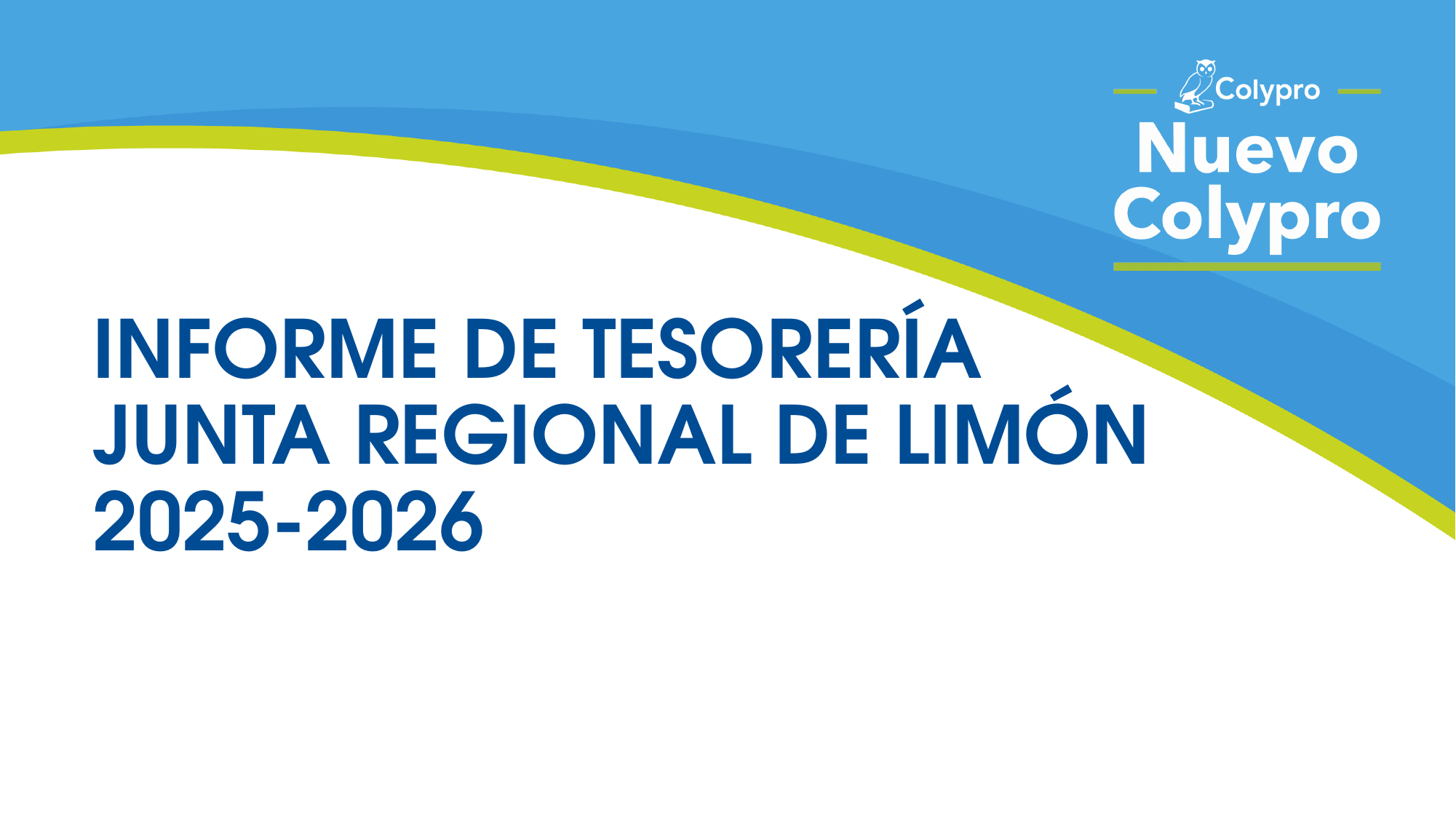

# INFORME DE TESORERÍA JUNTA REGIONAL DE LIMÓN 2025-2026